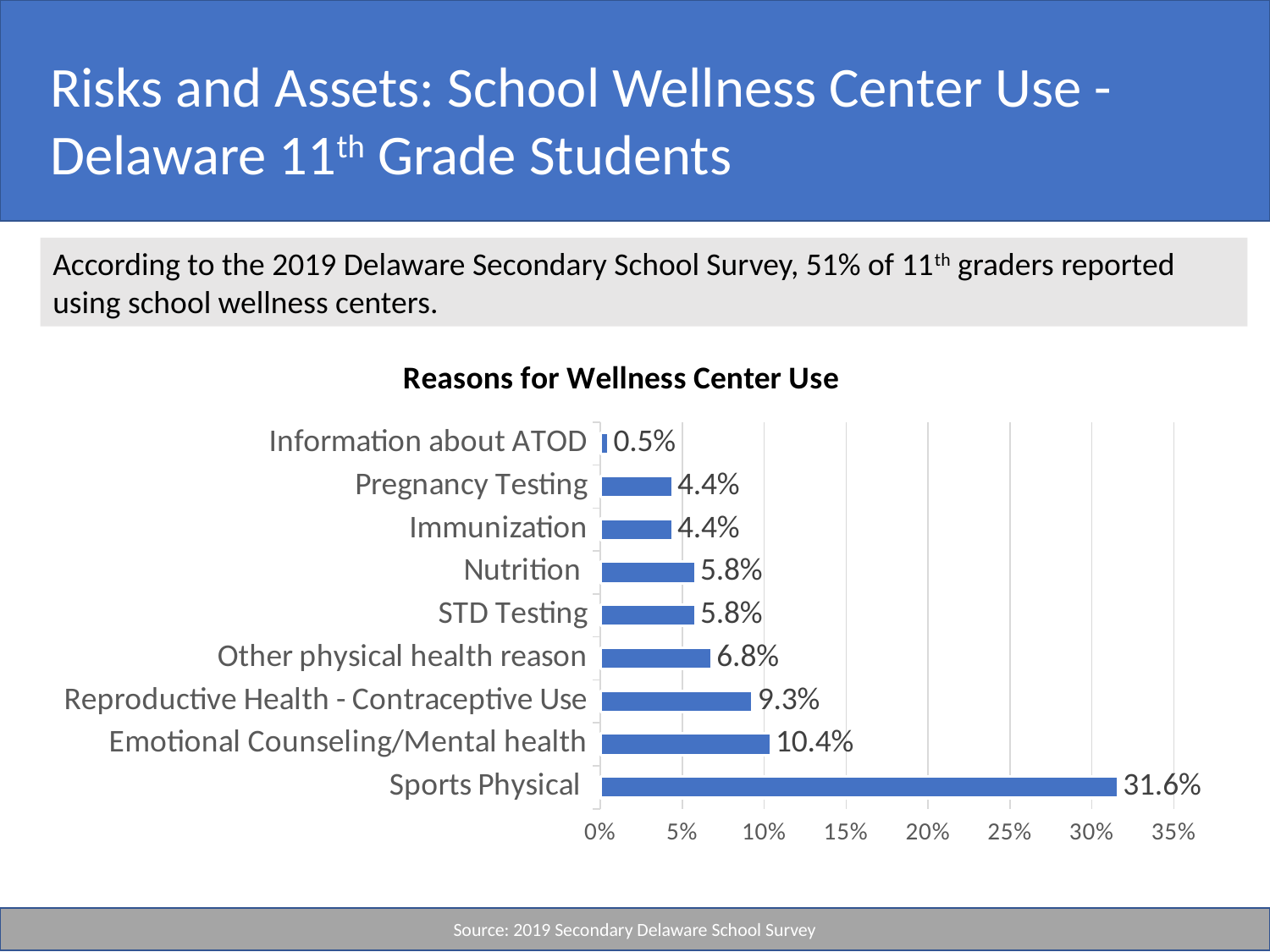

Risks and Assets: School Wellness Center Use - Delaware 11th Grade Students
According to the 2019 Delaware Secondary School Survey, 51% of 11th graders reported using school wellness centers.

### Chart: Reasons for Wellness Center Use

| Category | Percentage |
|---|---|
| Sports Physical  | 0.316 |
| Emotional Counseling/Mental health | 0.104 |
| Reproductive Health - Contraceptive Use | 0.093 |
| Other physical health reason | 0.068 |
| STD Testing | 0.058 |
| Nutrition  | 0.058 |
| Immunization | 0.044 |
| Pregnancy Testing | 0.044 |
| Information about ATOD | 0.005 |
Source: 2019 Secondary Delaware School Survey